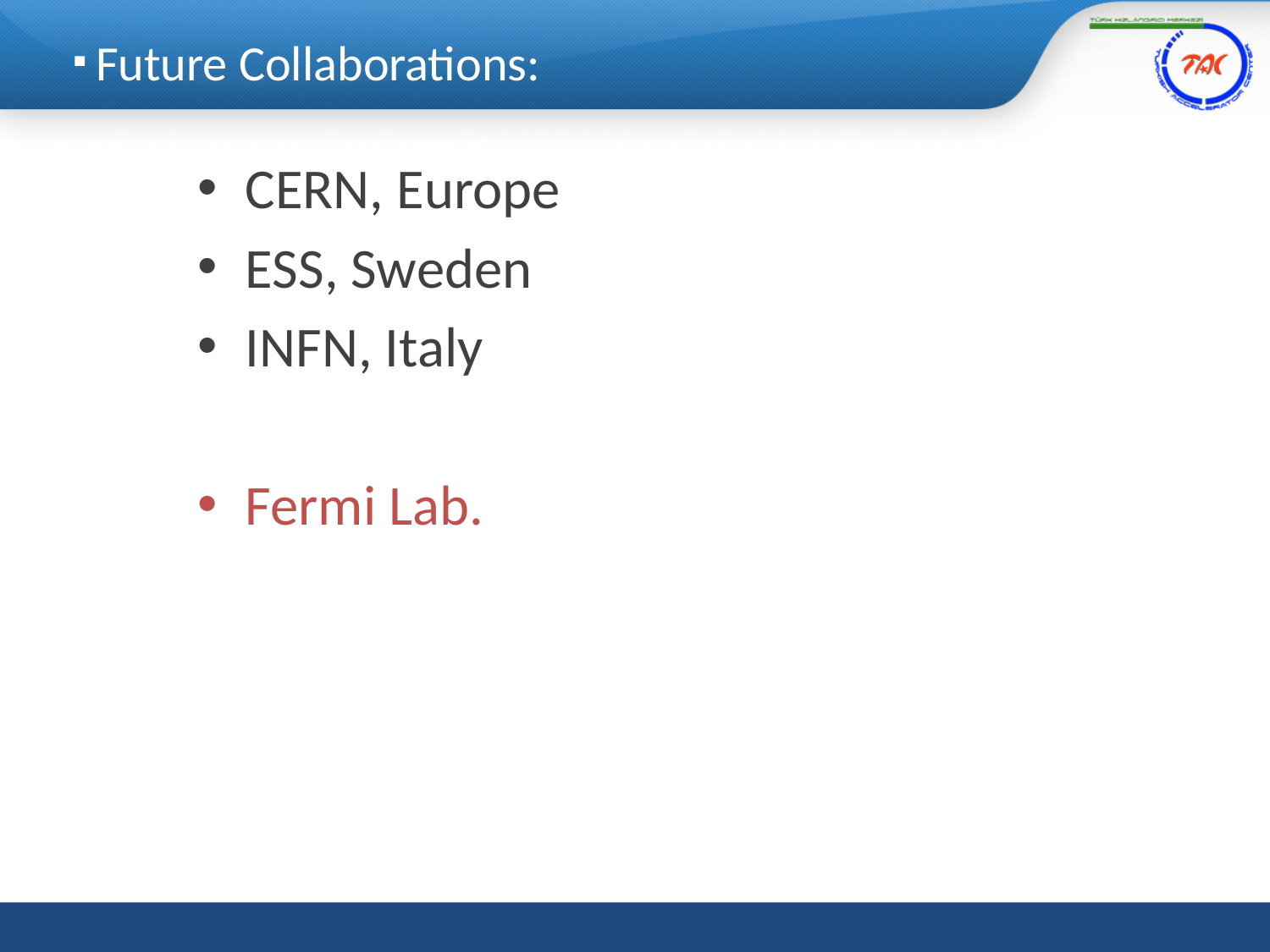

# Future Collaborations:
CERN, Europe
ESS, Sweden
INFN, Italy

Fermi Lab.